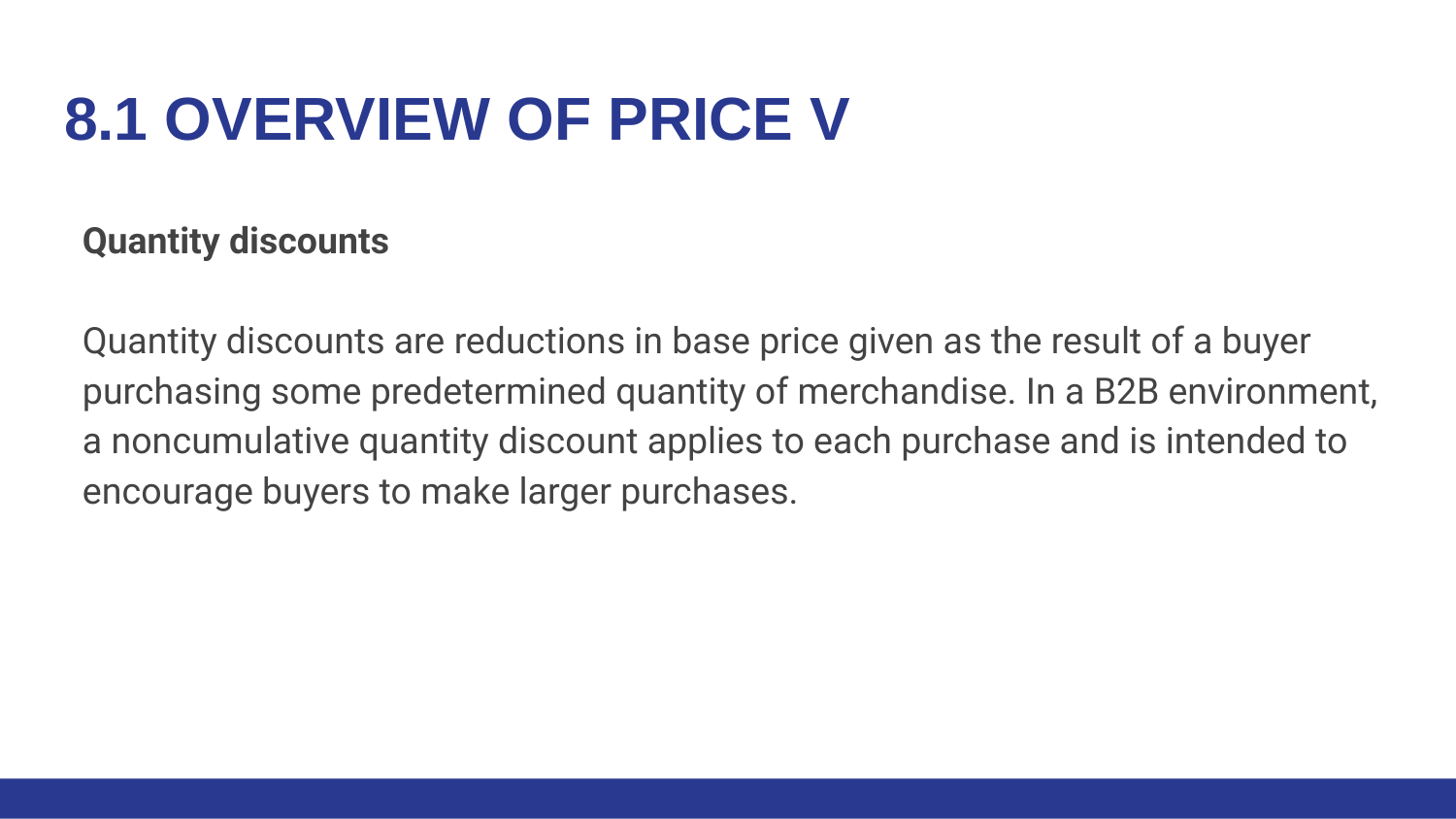

# 8.1 OVERVIEW OF PRICE V
Quantity discounts

Quantity discounts are reductions in base price given as the result of a buyer purchasing some predetermined quantity of merchandise. In a B2B environment, a noncumulative quantity discount applies to each purchase and is intended to encourage buyers to make larger purchases.